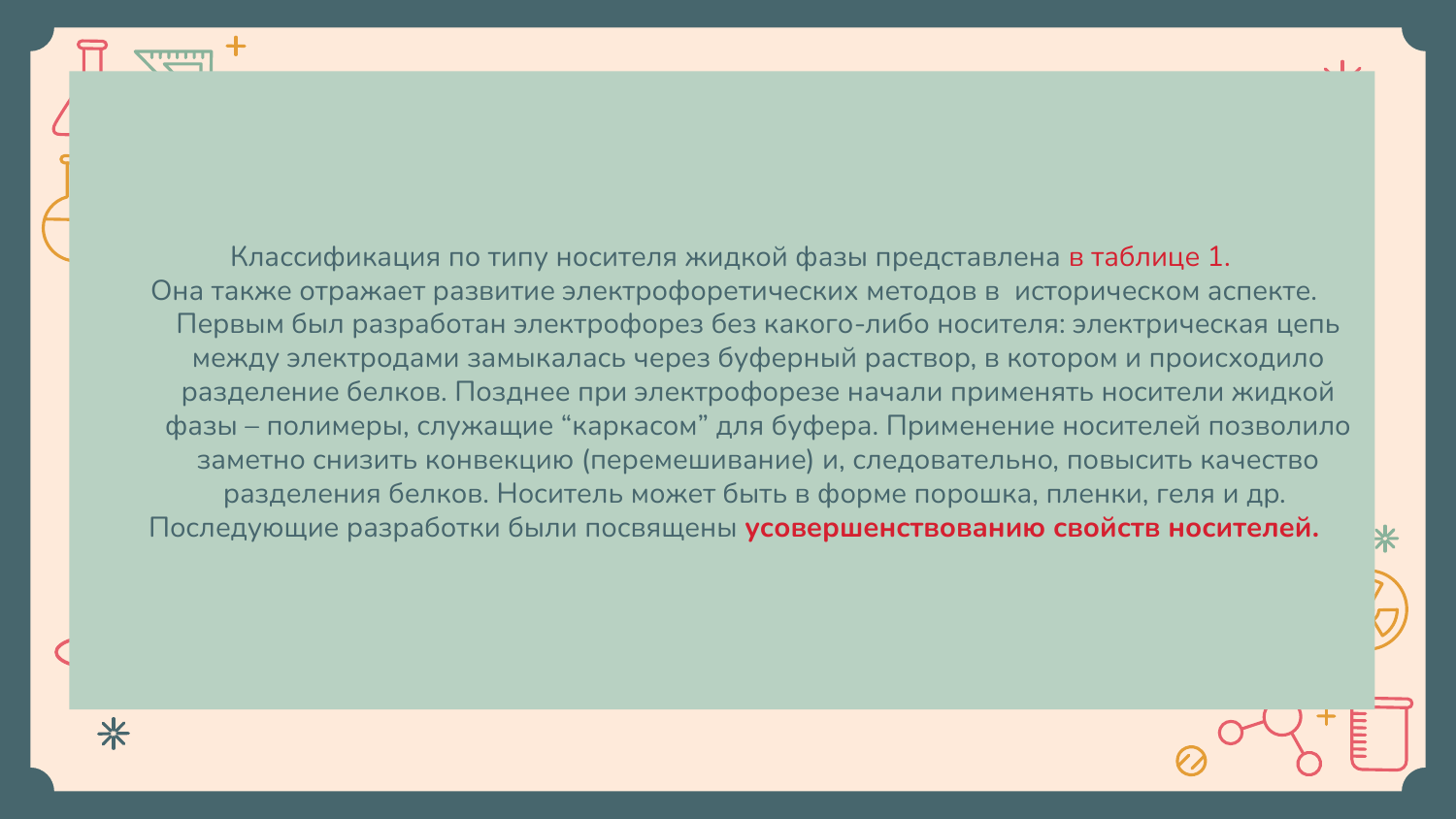

Классификация по типу носителя жидкой фазы представлена в таблице 1.
Она также отражает развитие электрофоретических методов в  историческом аспекте. Первым был разработан электрофорез без какого-либо носителя: электрическая цепь между электродами замыкалась через буферный раствор, в котором и происходило разделение белков. Позднее при электрофорезе начали применять носители жидкой фазы – полимеры, служащие “каркасом” для буфера. Применение носителей позволило заметно снизить конвекцию (перемешивание) и, следовательно, повысить качество разделения белков. Носитель может быть в форме порошка, пленки, геля и др.
Последующие разработки были посвящены усовершенствованию свойств носителей.